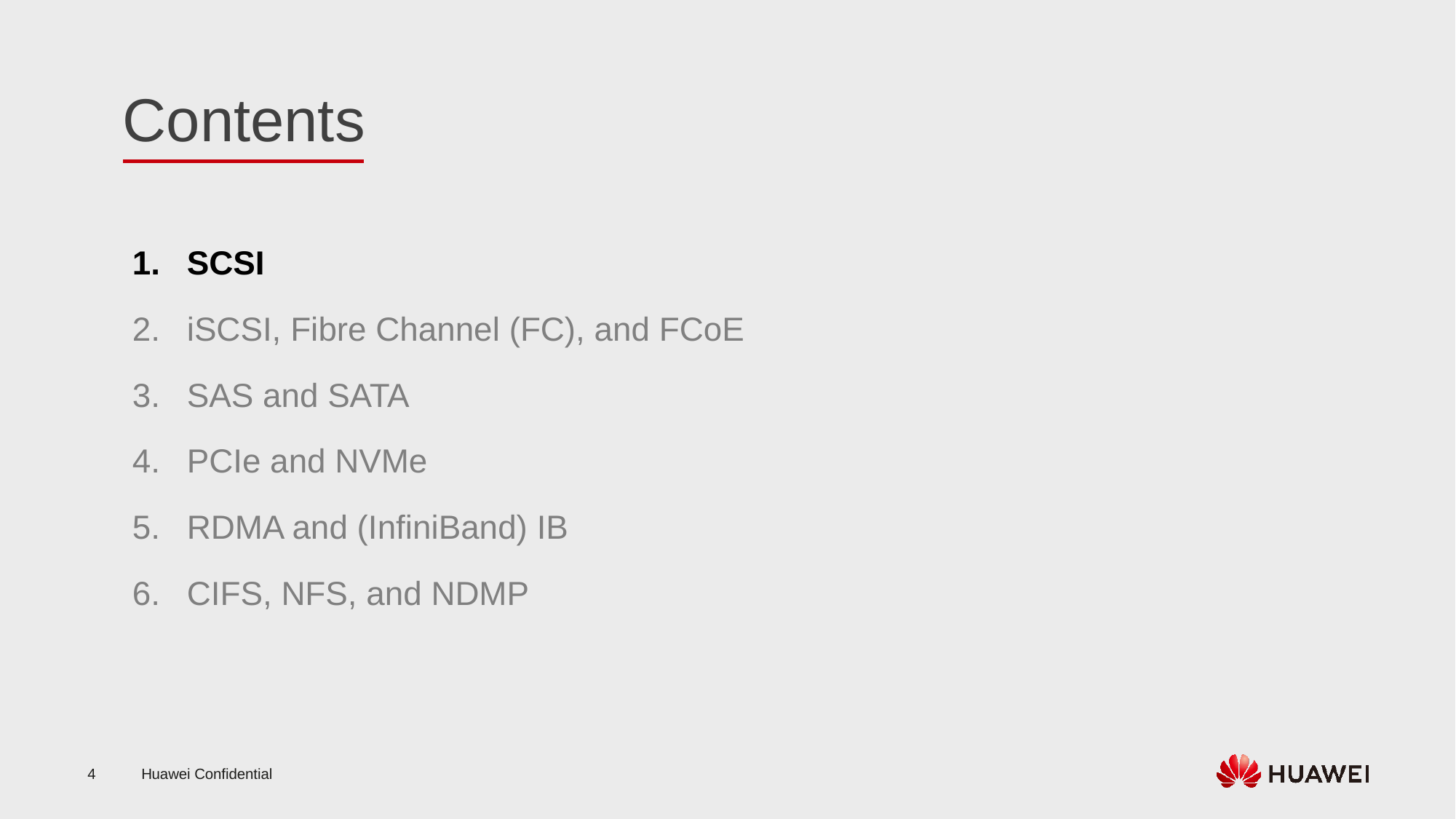

SCSI
iSCSI, Fibre Channel (FC), and FCoE
SAS and SATA
PCIe and NVMe
RDMA and (InfiniBand) IB
CIFS, NFS, and NDMP